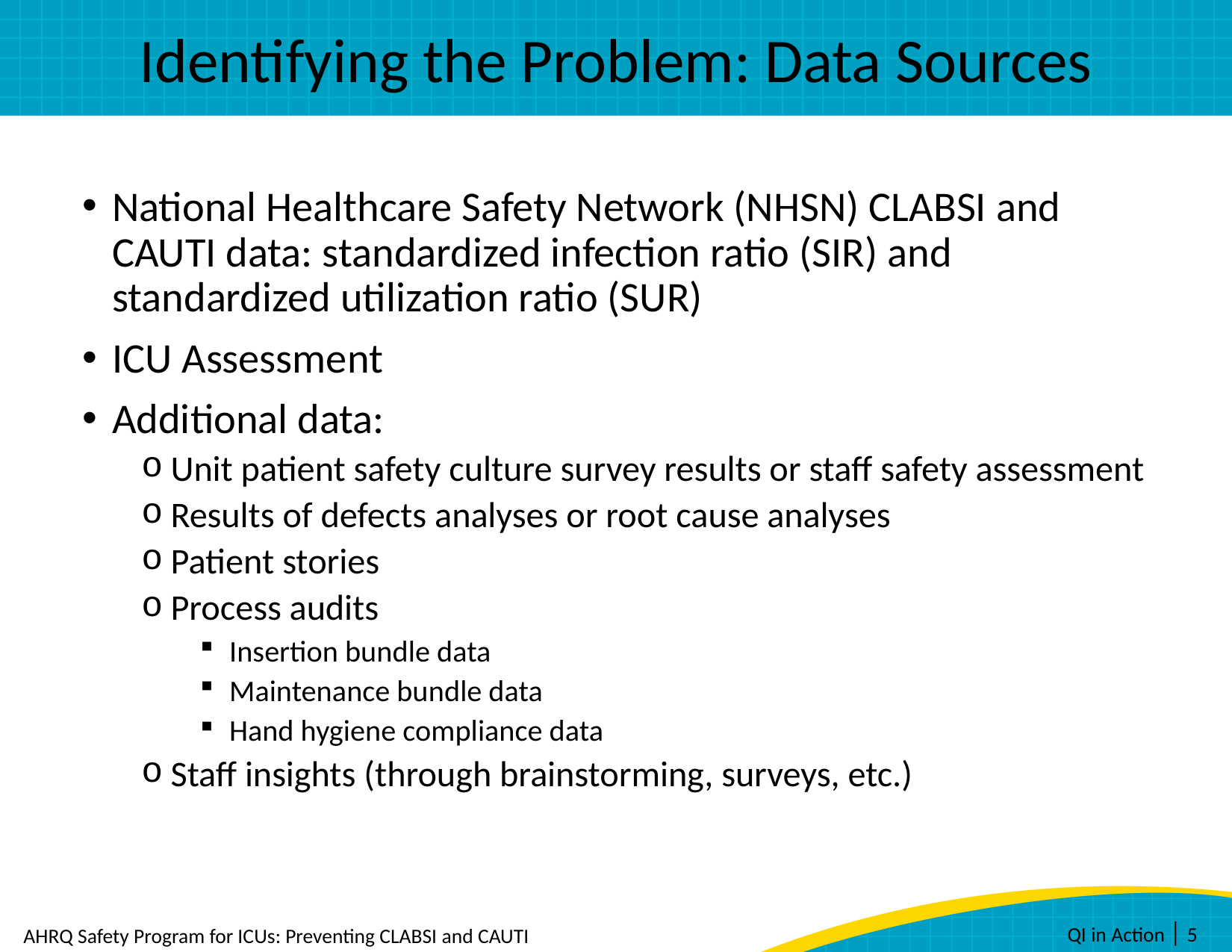

# Identifying the Problem: Data Sources
National Healthcare Safety Network (NHSN) CLABSI and CAUTI data: standardized infection ratio (SIR) and standardized utilization ratio (SUR)
ICU Assessment
Additional data:
Unit patient safety culture survey results or staff safety assessment
Results of defects analyses or root cause analyses
Patient stories
Process audits
Insertion bundle data
Maintenance bundle data
Hand hygiene compliance data
Staff insights (through brainstorming, surveys, etc.)
 QI in Action ׀ 5
AHRQ Safety Program for ICUs: Preventing CLABSI and CAUTI